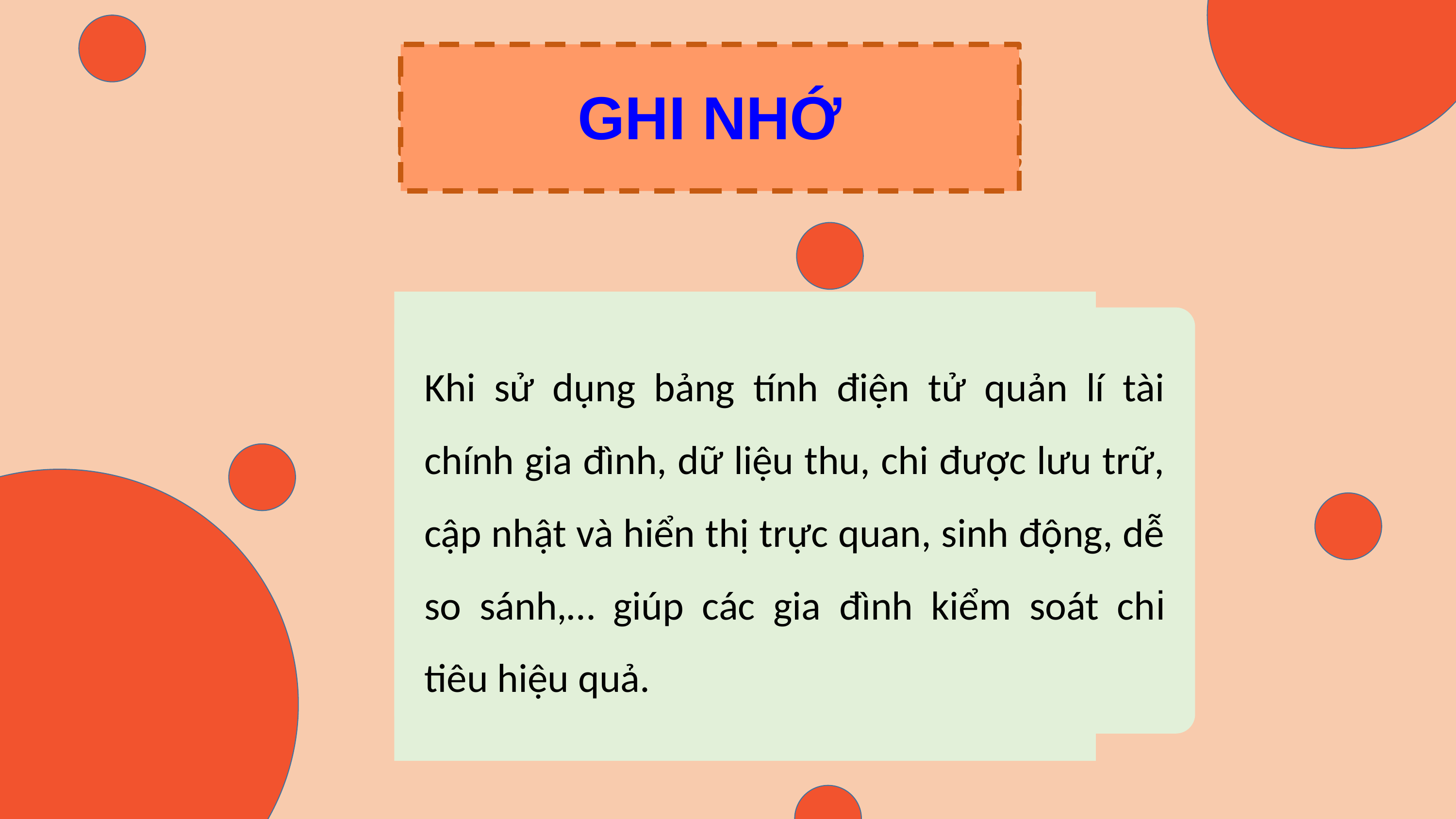

GHI NHỚ

Khi sử dụng bảng tính điện tử quản lí tài chính gia đình, dữ liệu thu, chi được lưu trữ, cập nhật và hiển thị trực quan, sinh động, dễ so sánh,… giúp các gia đình kiểm soát chi tiêu hiệu quả.